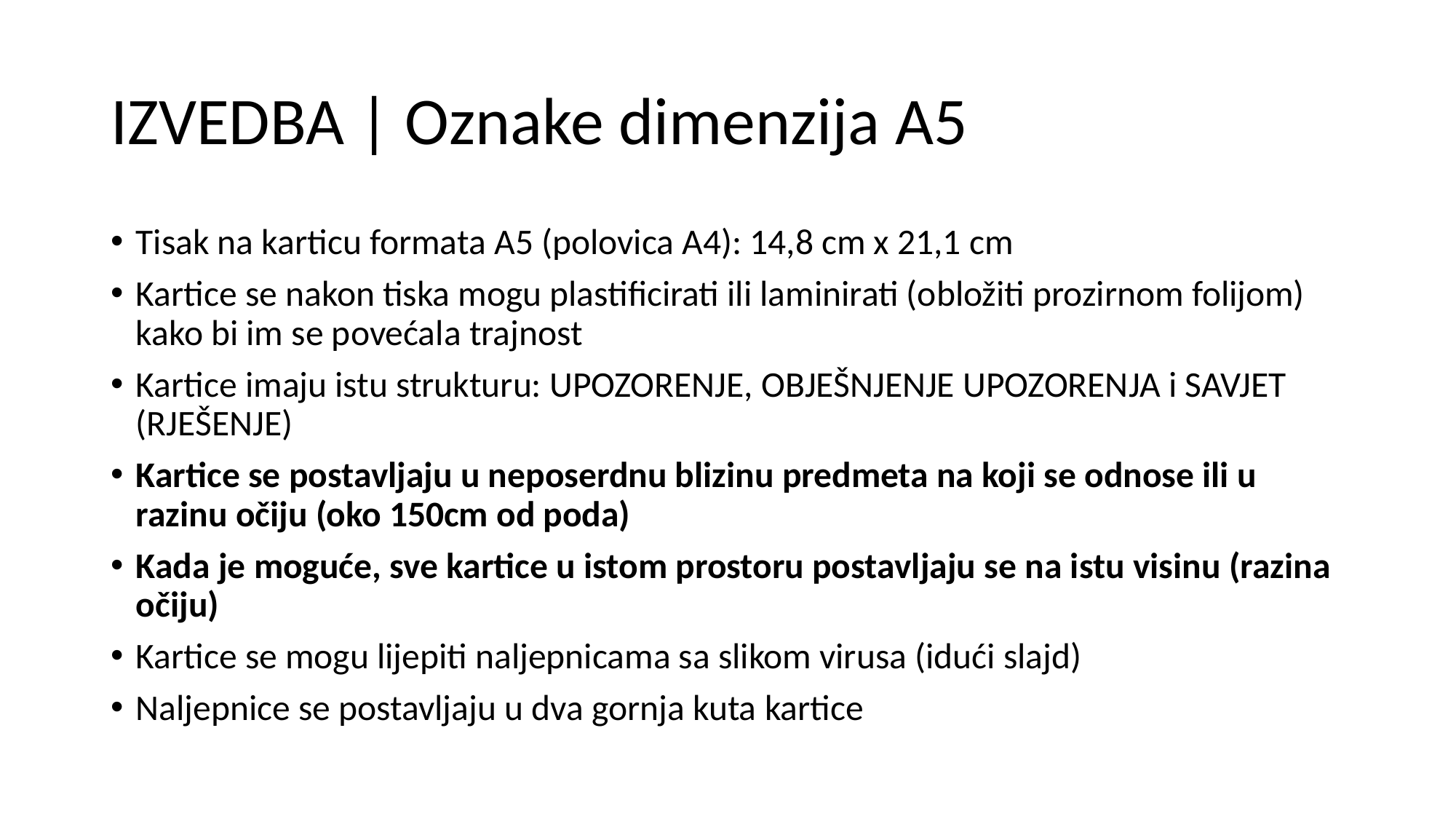

# IZVEDBA | Oznake dimenzija A5
Tisak na karticu formata A5 (polovica A4): 14,8 cm x 21,1 cm
Kartice se nakon tiska mogu plastificirati ili laminirati (obložiti prozirnom folijom) kako bi im se povećala trajnost
Kartice imaju istu strukturu: UPOZORENJE, OBJEŠNJENJE UPOZORENJA i SAVJET (RJEŠENJE)
Kartice se postavljaju u neposerdnu blizinu predmeta na koji se odnose ili u razinu očiju (oko 150cm od poda)
Kada je moguće, sve kartice u istom prostoru postavljaju se na istu visinu (razina očiju)
Kartice se mogu lijepiti naljepnicama sa slikom virusa (idući slajd)
Naljepnice se postavljaju u dva gornja kuta kartice